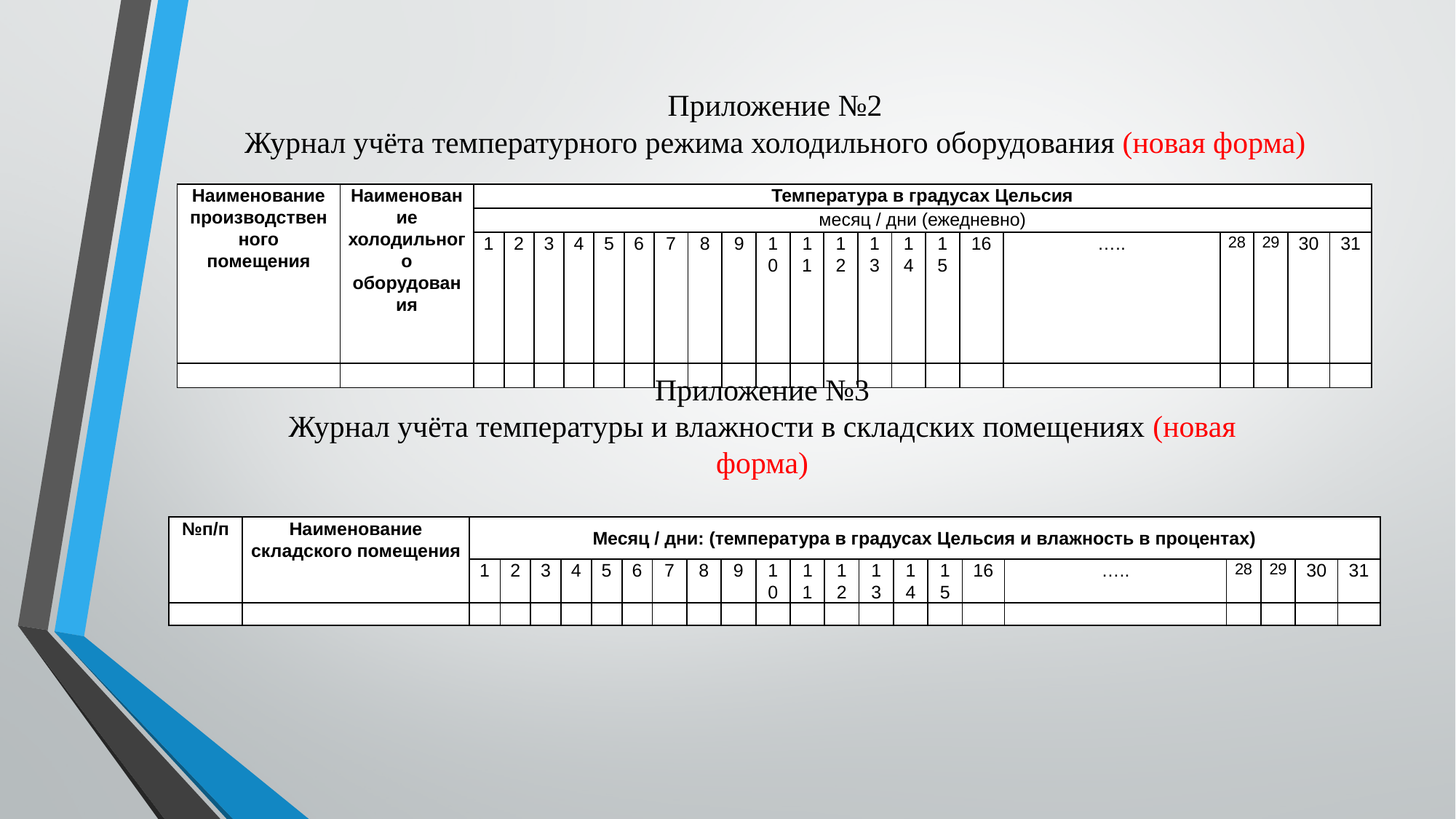

# Приложение №2 Журнал учёта температурного режима холодильного оборудования (новая форма)
| Наименование производственного помещения | Наименование холодильного оборудования | Температура в градусах Цельсия |  |  |  |  |  |  |  |  |  |  |  |  |  |  |  |  |  |  |  |  |
| --- | --- | --- | --- | --- | --- | --- | --- | --- | --- | --- | --- | --- | --- | --- | --- | --- | --- | --- | --- | --- | --- | --- |
|  |  | месяц / дни (ежедневно) |  |  |  |  |  |  |  |  |  |  |  |  |  |  |  |  |  |  |  |  |
|  |  | 1 | 2 | 3 | 4 | 5 | 6 | 7 | 8 | 9 | 10 | 11 | 12 | 13 | 14 | 15 | 16 | ….. | 28 | 29 | 30 | 31 |
|  |  |  |  |  |  |  |  |  |  |  |  |  |  |  |  |  |  |  |  |  |  |  |
Приложение №3
Журнал учёта температуры и влажности в складских помещениях (новая форма)
| №п/п | Наименование складского помещения | Месяц / дни: (температура в градусах Цельсия и влажность в процентах) |  |  |  |  |  |  |  |  |  |  |  |  |  |  |  |  |  |  |  |  |
| --- | --- | --- | --- | --- | --- | --- | --- | --- | --- | --- | --- | --- | --- | --- | --- | --- | --- | --- | --- | --- | --- | --- |
|  |  | 1 | 2 | 3 | 4 | 5 | 6 | 7 | 8 | 9 | 10 | 11 | 12 | 13 | 14 | 15 | 16 | ….. | 28 | 29 | 30 | 31 |
|  |  |  |  |  |  |  |  |  |  |  |  |  |  |  |  |  |  |  |  |  |  |  |